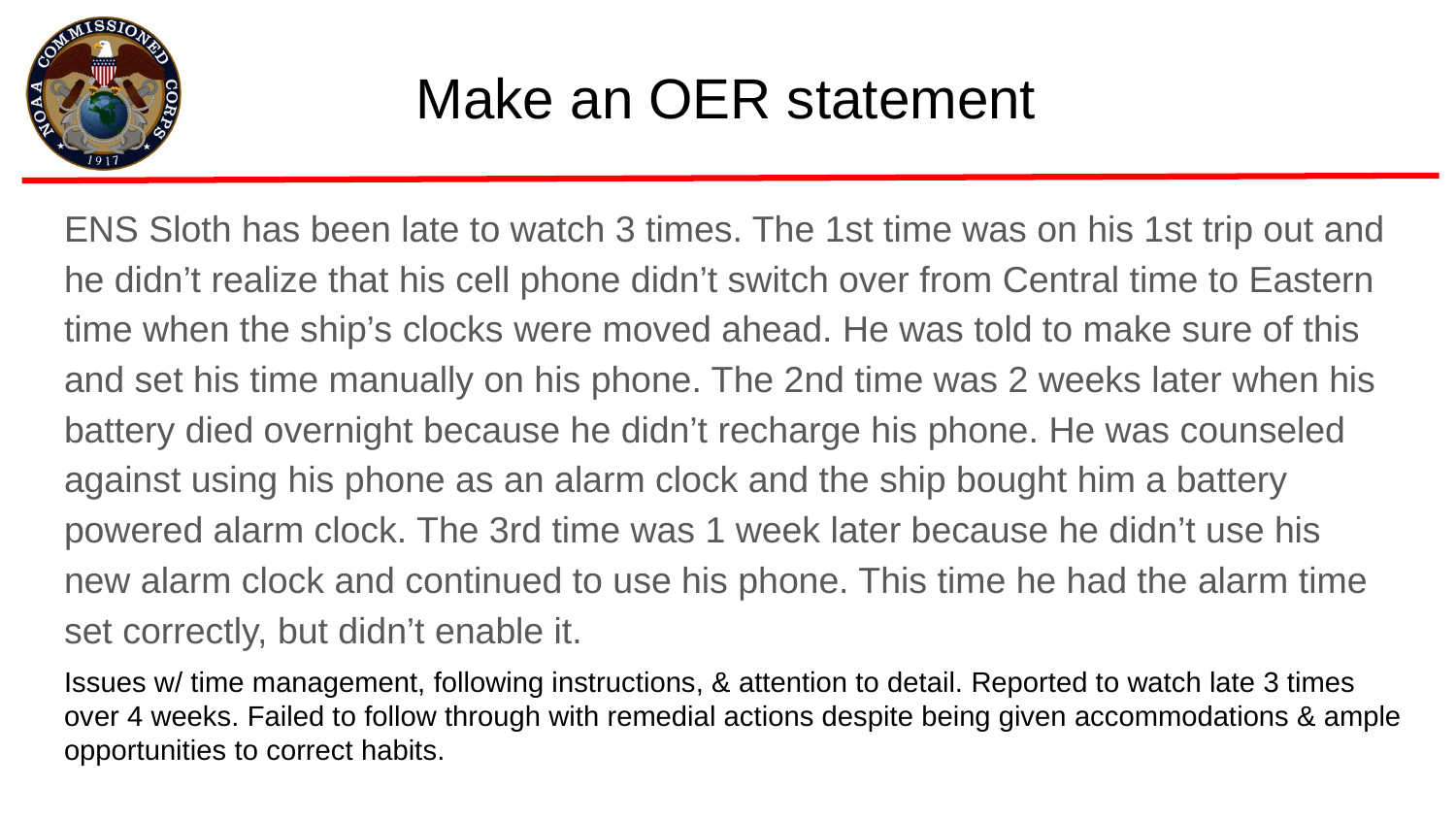

# Make an OER statement
ENS Sloth has been late to watch 3 times. The 1st time was on his 1st trip out and he didn’t realize that his cell phone didn’t switch over from Central time to Eastern time when the ship’s clocks were moved ahead. He was told to make sure of this and set his time manually on his phone. The 2nd time was 2 weeks later when his battery died overnight because he didn’t recharge his phone. He was counseled against using his phone as an alarm clock and the ship bought him a battery powered alarm clock. The 3rd time was 1 week later because he didn’t use his new alarm clock and continued to use his phone. This time he had the alarm time set correctly, but didn’t enable it.
Issues w/ time management, following instructions, & attention to detail. Reported to watch late 3 times over 4 weeks. Failed to follow through with remedial actions despite being given accommodations & ample opportunities to correct habits.